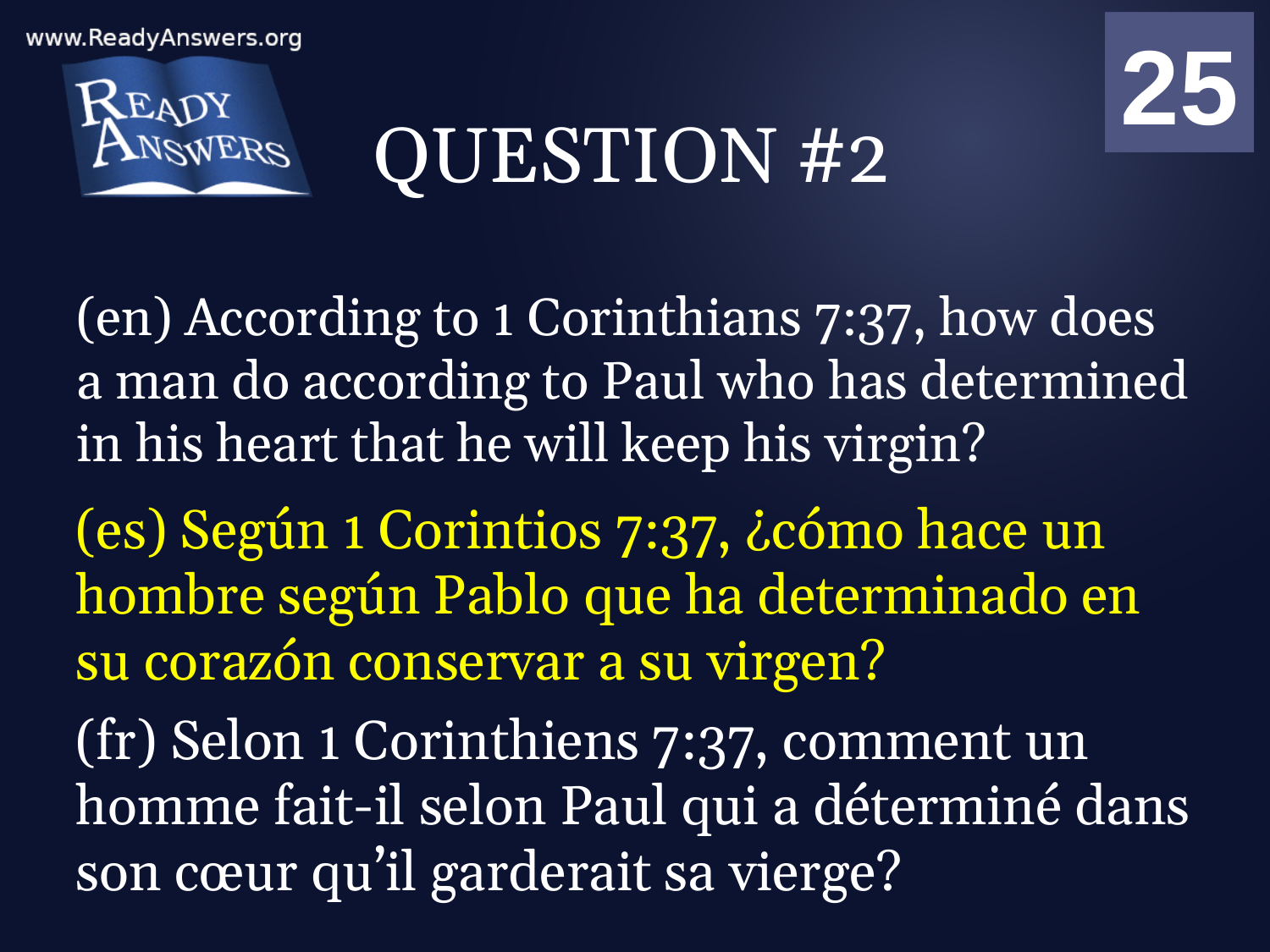

01
02
03
04
05
06
07
08
09
10
11
12
13
14
15
16
17
18
19
20
21
22
23
24
25
00
# QUESTION #2
(en) According to 1 Corinthians 7:37, how does a man do according to Paul who has determined in his heart that he will keep his virgin?
(es) Según 1 Corintios 7:37, ¿cómo hace un hombre según Pablo que ha determinado en su corazón conservar a su virgen?
(fr) Selon 1 Corinthiens 7:37, comment un homme fait-il selon Paul qui a déterminé dans son cœur qu’il garderait sa vierge?